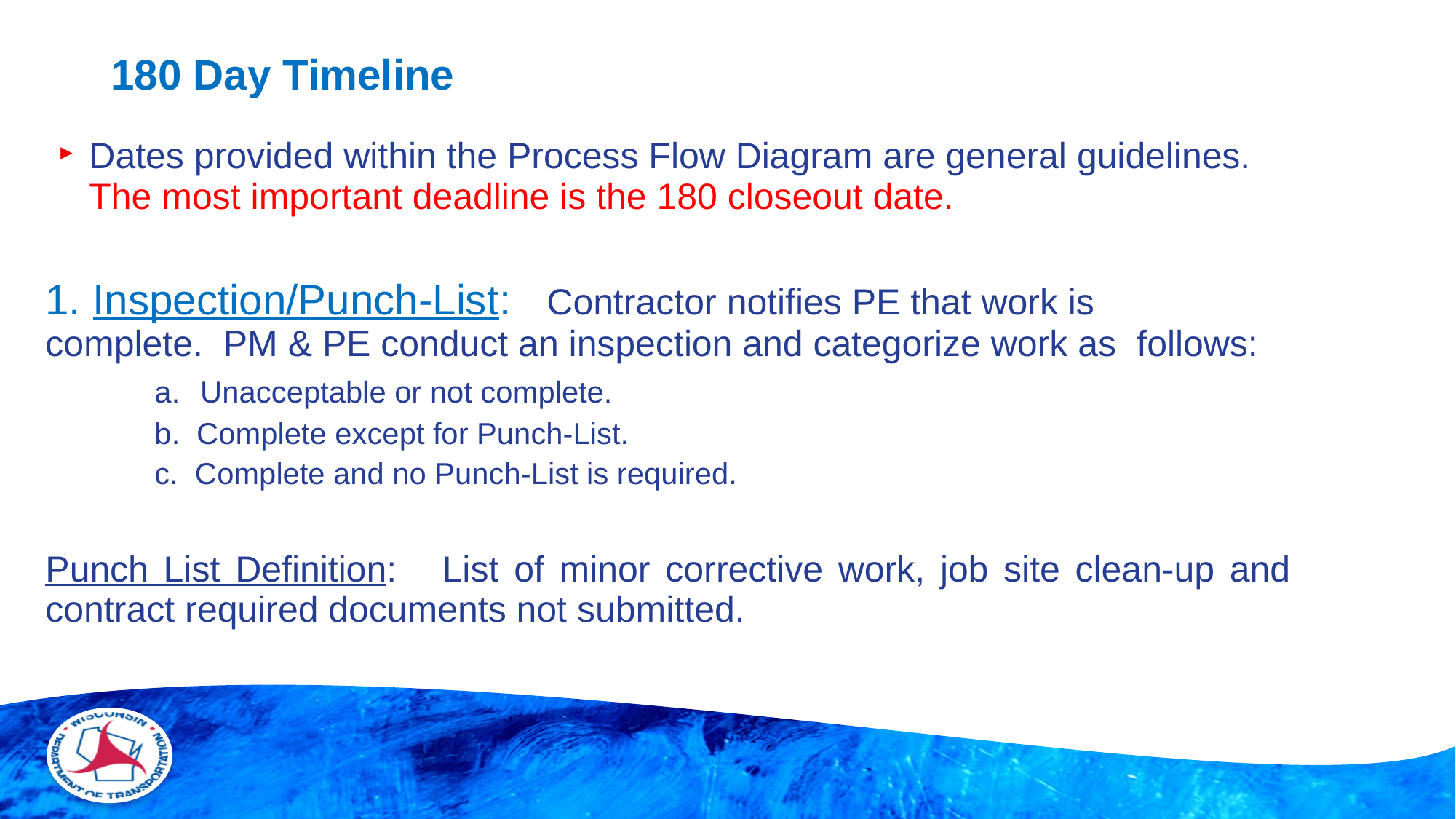

# 180 Day Timeline
Dates provided within the Process Flow Diagram are general guidelines.  The most important deadline is the 180 closeout date.

1. Inspection/Punch-List:   Contractor notifies PE that work is 	complete.  PM & PE conduct an inspection and categorize work as 	follows:
	a.  Unacceptable or not complete.
	b.  Complete except for Punch-List.
	c.  Complete and no Punch-List is required.

Punch List Definition:   List of minor corrective work, job site clean-up and contract required documents not submitted.